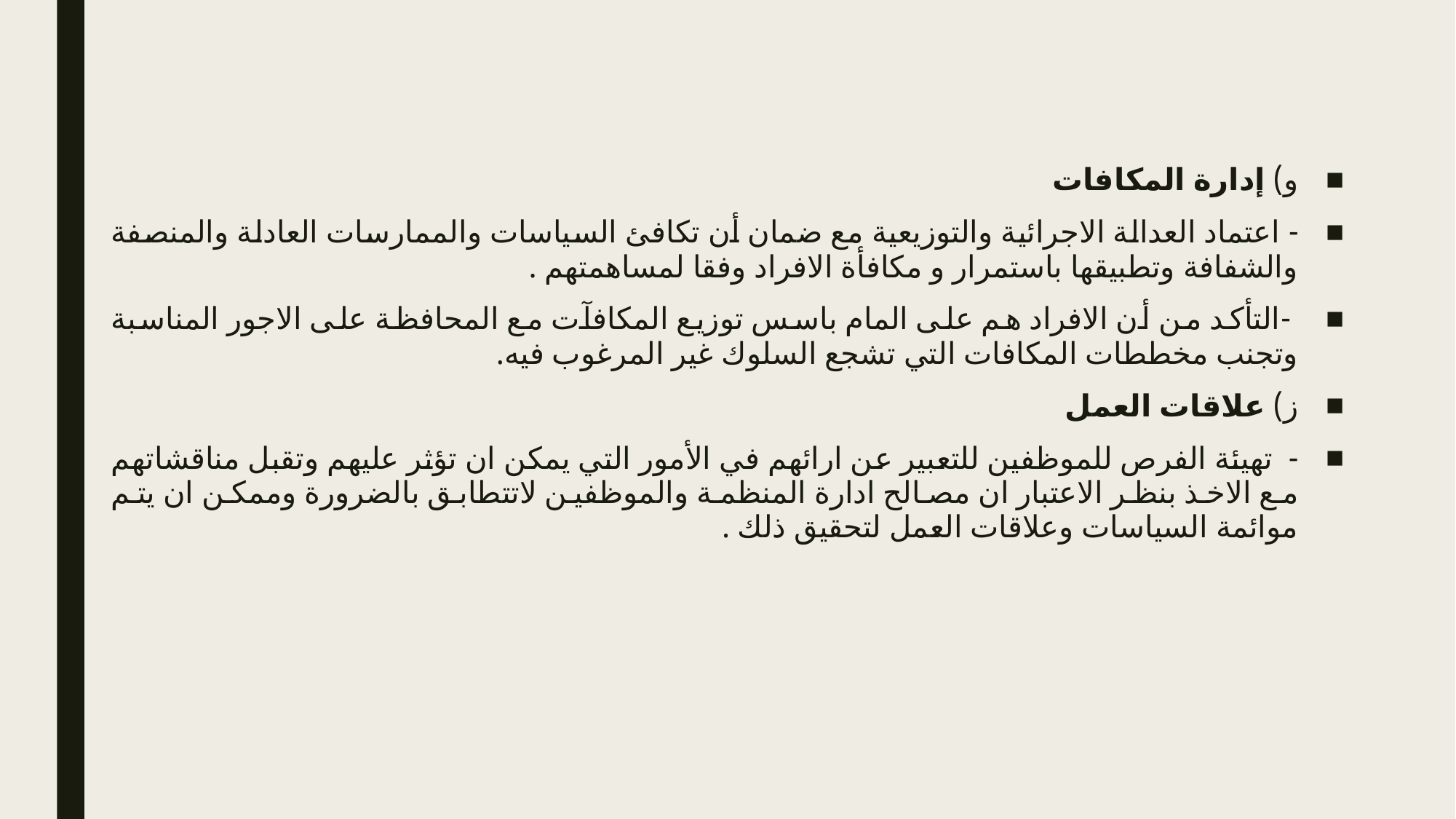

#
و) إدارة المكافات
- اعتماد العدالة الاجرائية والتوزيعية مع ضمان أن تكافئ السياسات والممارسات العادلة والمنصفة والشفافة وتطبيقها باستمرار و مكافأة الافراد وفقا لمساهمتهم .
 -التأكد من أن الافراد هم على المام باسس توزيع المكافآت مع المحافظة على الاجور المناسبة وتجنب مخططات المكافات التي تشجع السلوك غير المرغوب فيه.
ز) علاقات العمل
-  تهيئة الفرص للموظفين للتعبير عن ارائهم في الأمور التي يمكن ان تؤثر عليهم وتقبل مناقشاتهم مع الاخذ بنظر الاعتبار ان مصالح ادارة المنظمة والموظفين لاتتطابق بالضرورة وممكن ان يتم موائمة السياسات وعلاقات العمل لتحقيق ذلك .